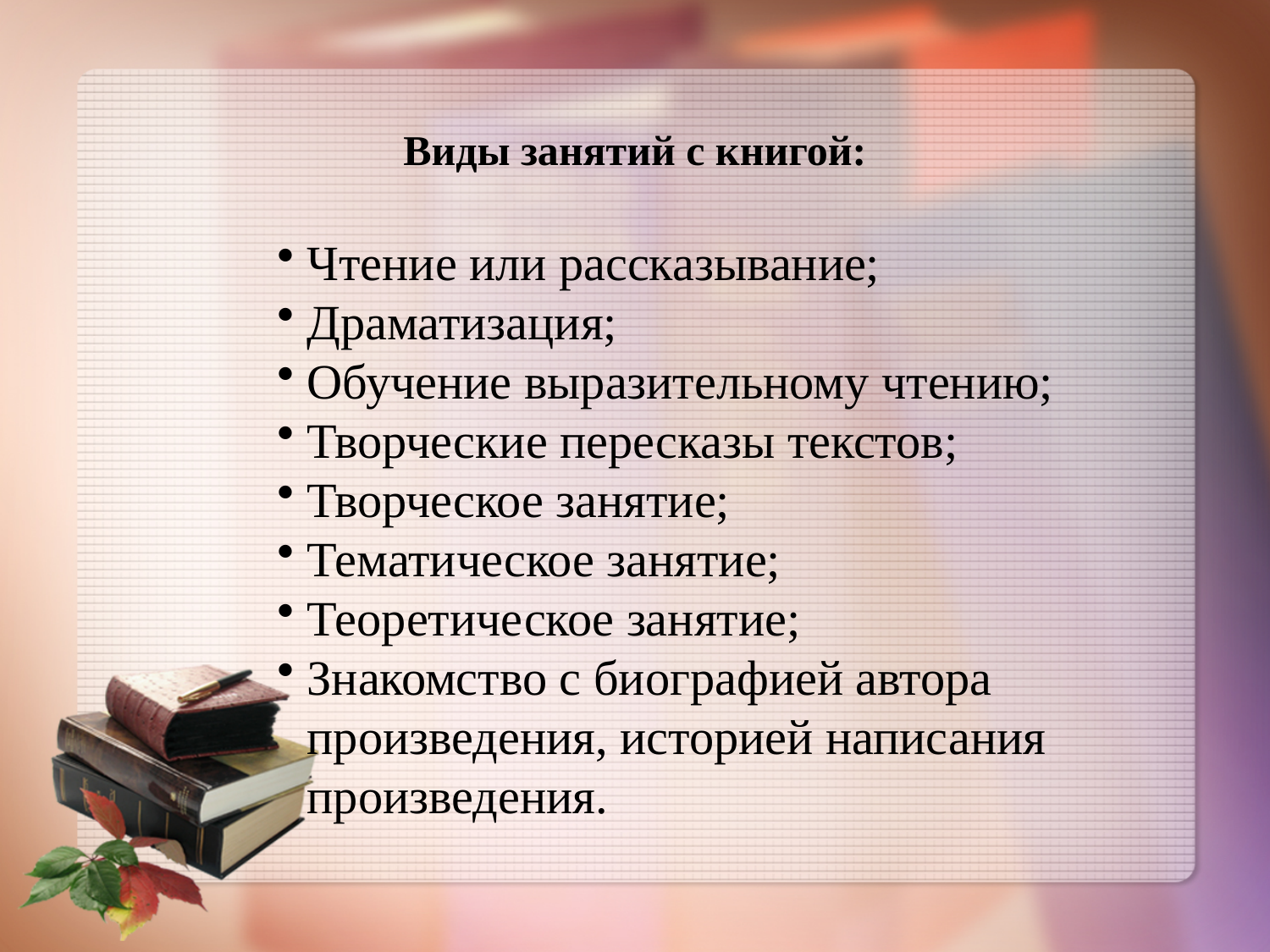

Виды занятий с книгой:
Чтение или рассказывание;
Драматизация;
Обучение выразительному чтению;
Творческие пересказы текстов;
Творческое занятие;
Тематическое занятие;
Теоретическое занятие;
Знакомство с биографией автора произведения, историей написания произведения.